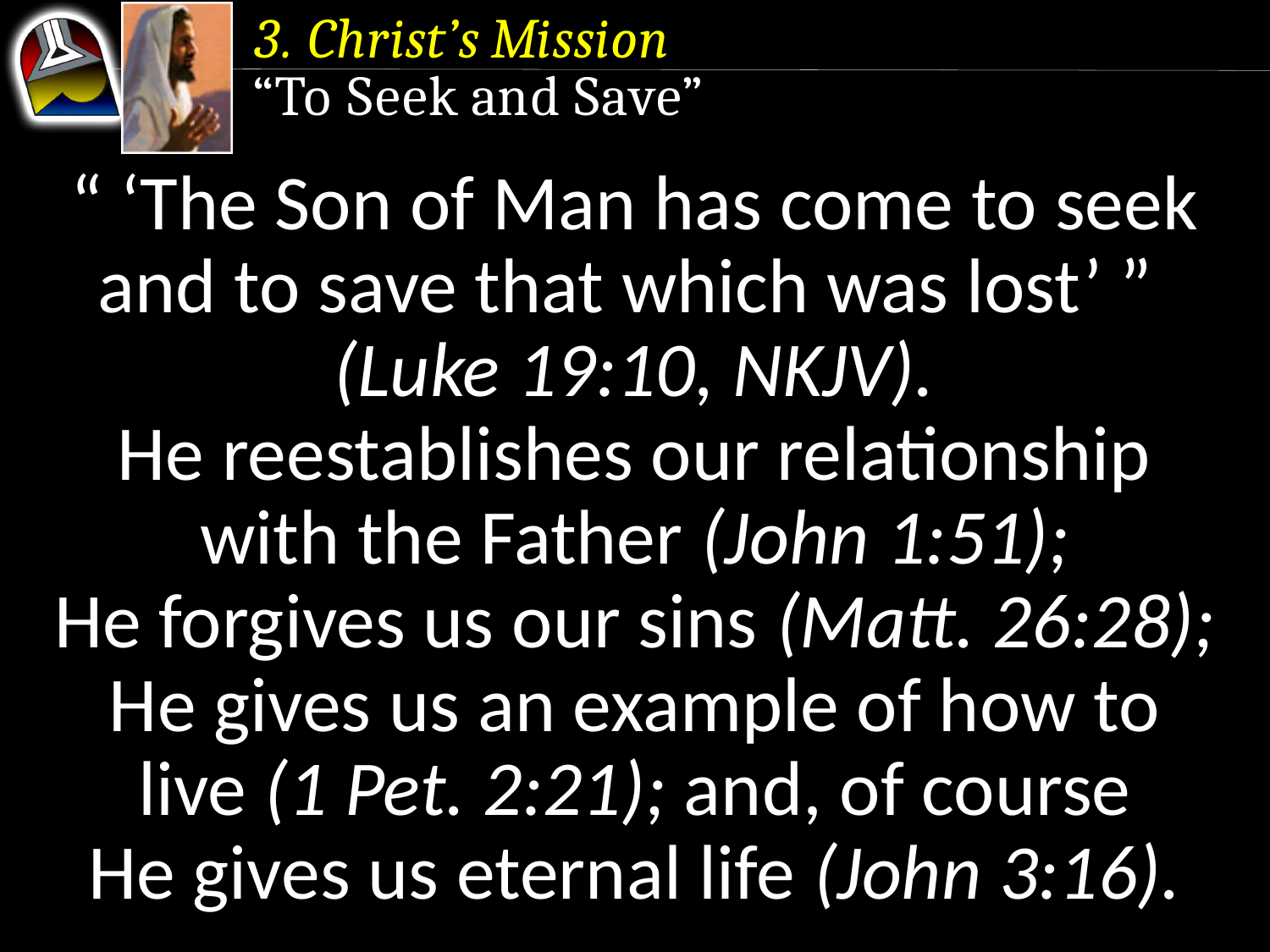

3. Christ’s Mission
“To Seek and Save”
“ ‘The Son of Man has come to seek and to save that which was lost’ ”
(Luke 19:10, NKJV).
He reestablishes our relationship with the Father (John 1:51);
He forgives us our sins (Matt. 26:28); He gives us an example of how to live (1 Pet. 2:21); and, of course
 He gives us eternal life (John 3:16).